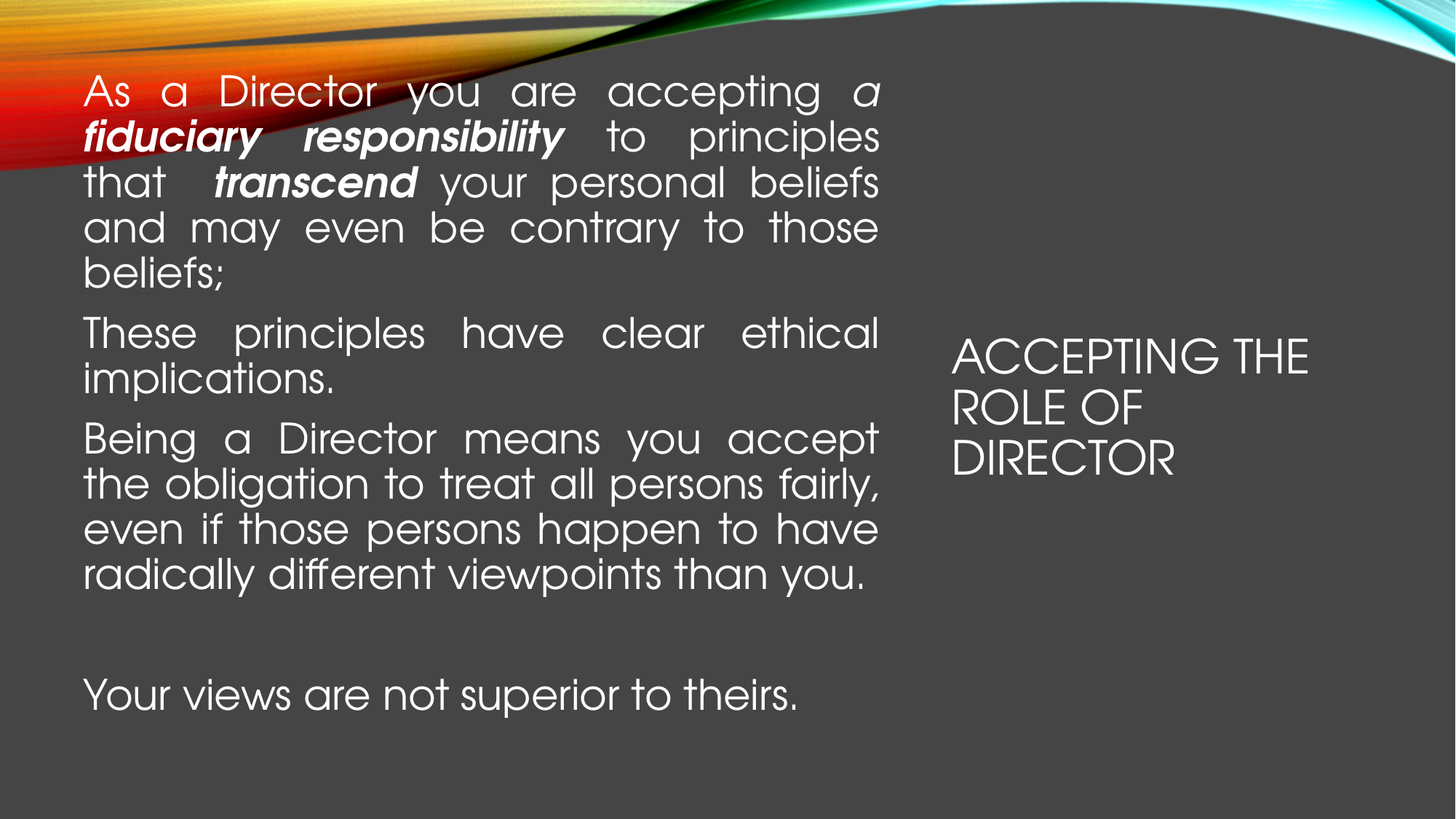

As a Director you are accepting a fiduciary responsibility to principles that  transcend your personal beliefs and may even be contrary to those beliefs;
These principles have clear ethical implications.
Being a Director means you accept the obligation to treat all persons fairly, even if those persons happen to have radically different viewpoints than you.

Your views are not superior to theirs.

# Accepting the role of Director